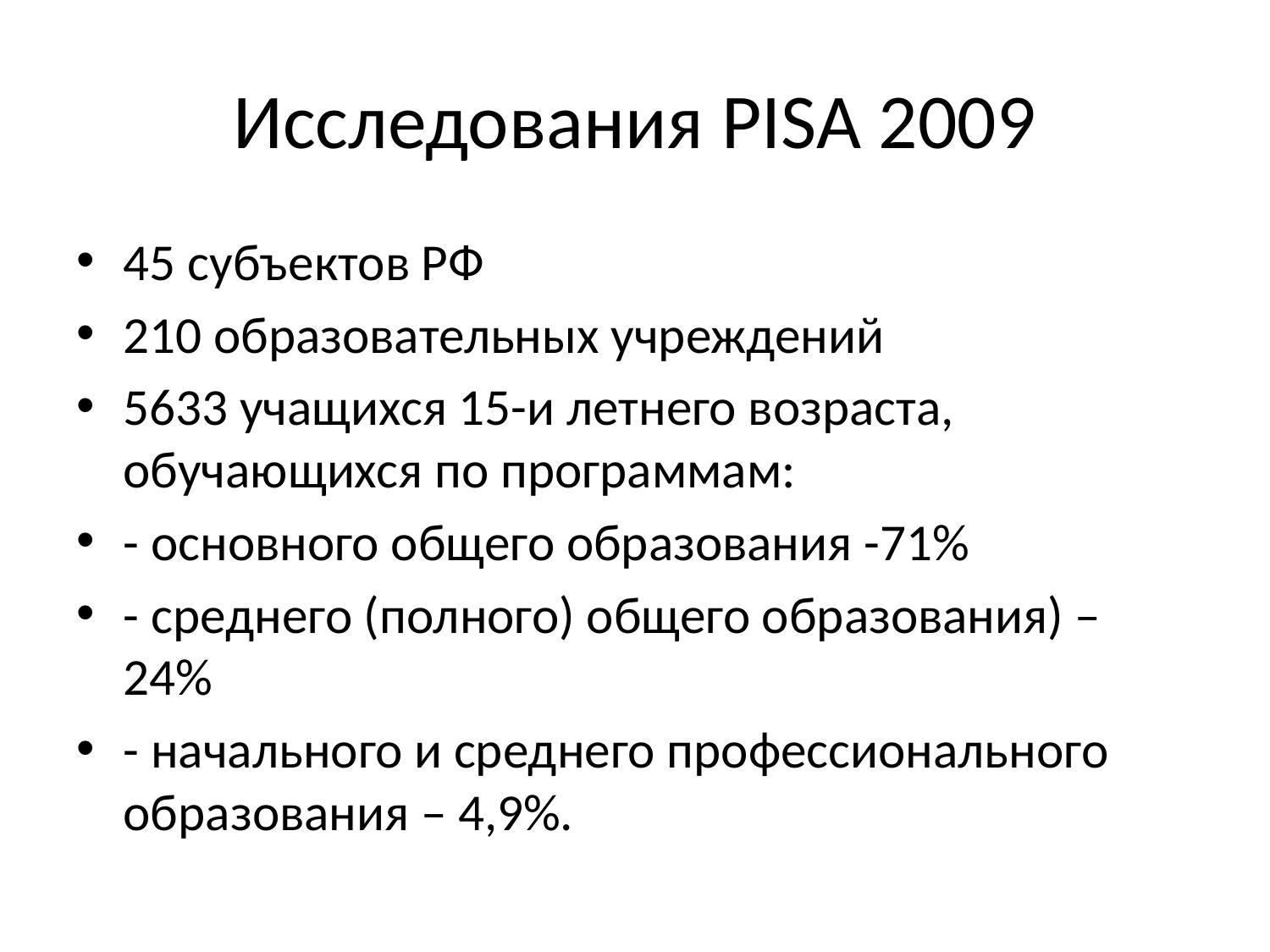

# Исследования PISA 2009
45 субъектов РФ
210 образовательных учреждений
5633 учащихся 15-и летнего возраста, обучающихся по программам:
- основного общего образования -71%
- среднего (полного) общего образования) – 24%
- начального и среднего профессионального образования – 4,9%.